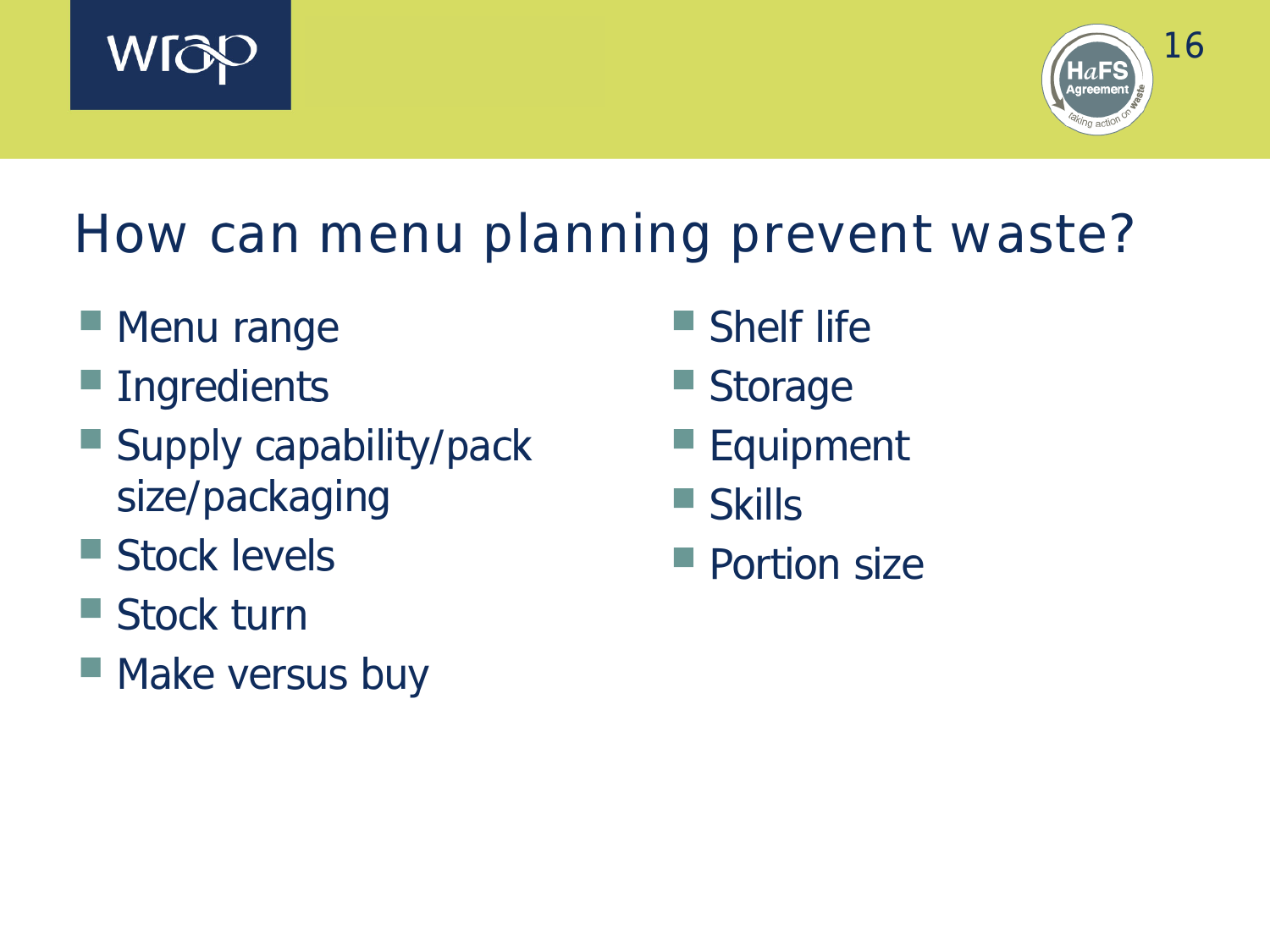

# How can menu planning prevent waste?
Menu range
Ingredients
Supply capability/pack size/packaging
Stock levels
Stock turn
Make versus buy

Shelf life
Storage
Equipment
Skills
Portion size